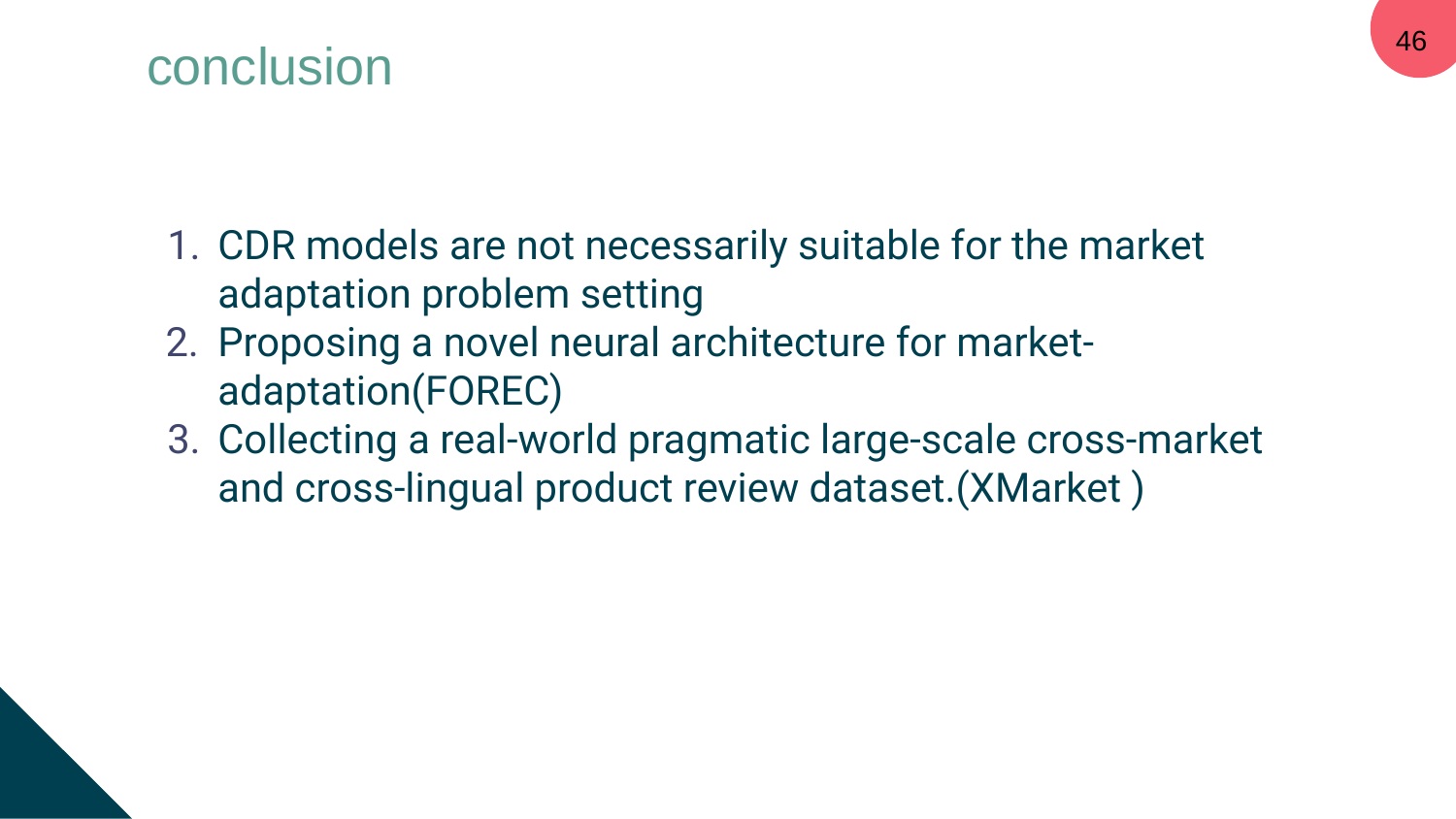

46
# conclusion
CDR models are not necessarily suitable for the market adaptation problem setting
Proposing a novel neural architecture for market-adaptation(FOREC)
Collecting a real-world pragmatic large-scale cross-market and cross-lingual product review dataset.(XMarket )